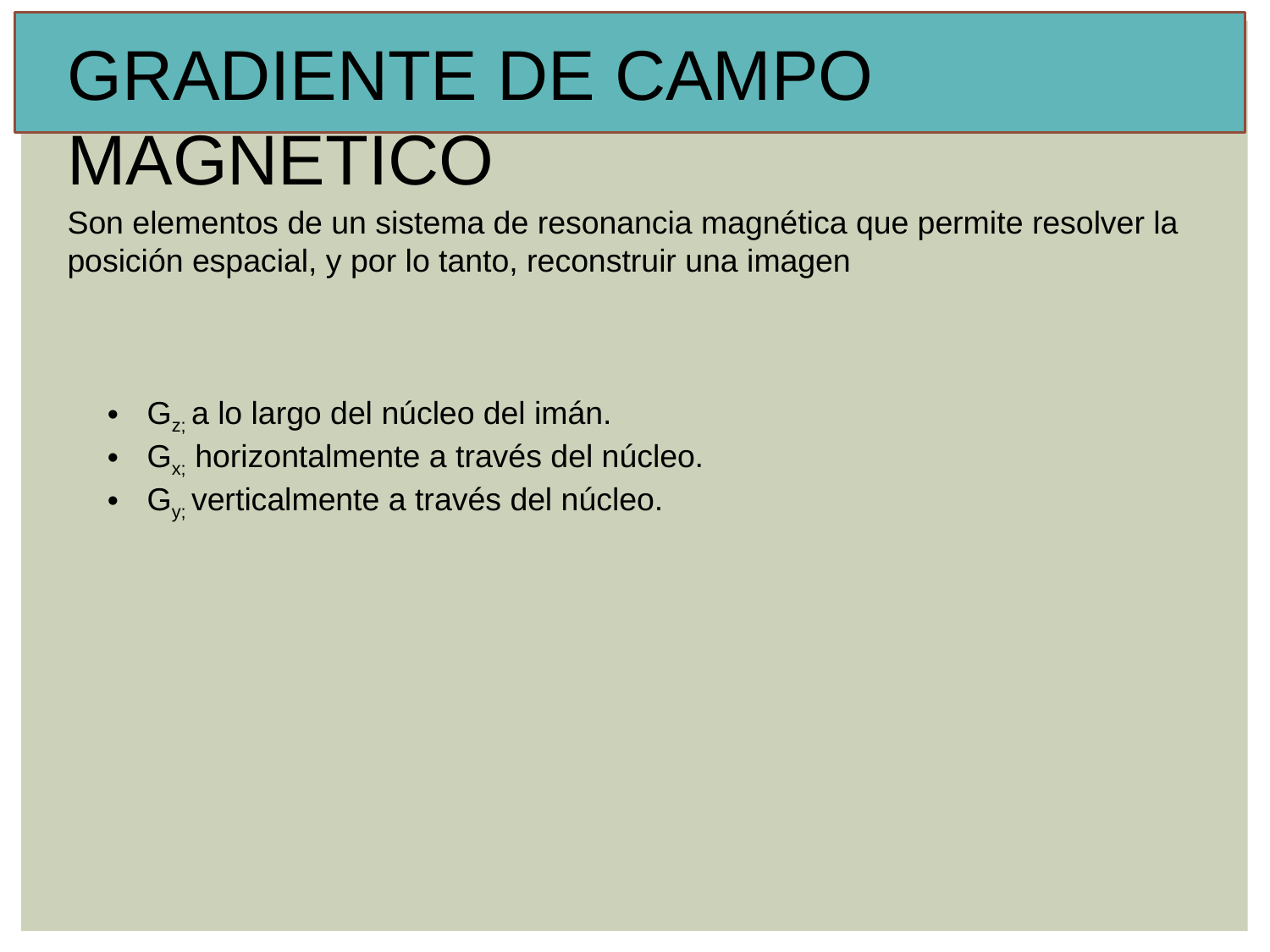

GRADIENTE DE CAMPO MAGNETICO
Son elementos de un sistema de resonancia magnética que permite resolver la posición espacial, y por lo tanto, reconstruir una imagen

Gz; a lo largo del núcleo del imán.
Gx; horizontalmente a través del núcleo.
Gy; verticalmente a través del núcleo.